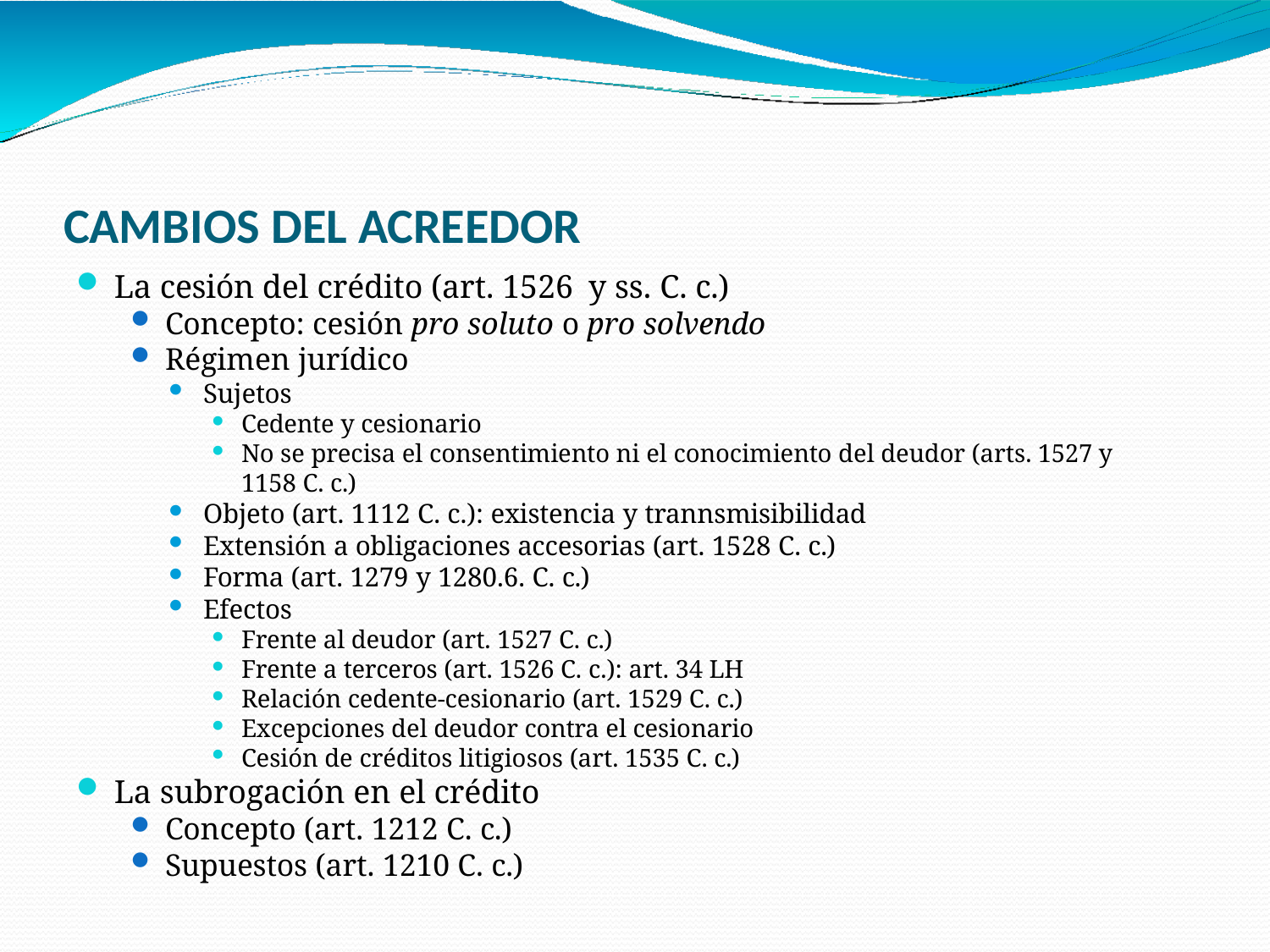

# CAMBIOS DEL ACREEDOR
La cesión del crédito (art. 1526 y ss. C. c.)
Concepto: cesión pro soluto o pro solvendo
Régimen jurídico
Sujetos
Cedente y cesionario
No se precisa el consentimiento ni el conocimiento del deudor (arts. 1527 y 1158 C. c.)
Objeto (art. 1112 C. c.): existencia y trannsmisibilidad
Extensión a obligaciones accesorias (art. 1528 C. c.)
Forma (art. 1279 y 1280.6. C. c.)
Efectos
Frente al deudor (art. 1527 C. c.)
Frente a terceros (art. 1526 C. c.): art. 34 LH
Relación cedente-cesionario (art. 1529 C. c.)
Excepciones del deudor contra el cesionario
Cesión de créditos litigiosos (art. 1535 C. c.)
La subrogación en el crédito
Concepto (art. 1212 C. c.)
Supuestos (art. 1210 C. c.)